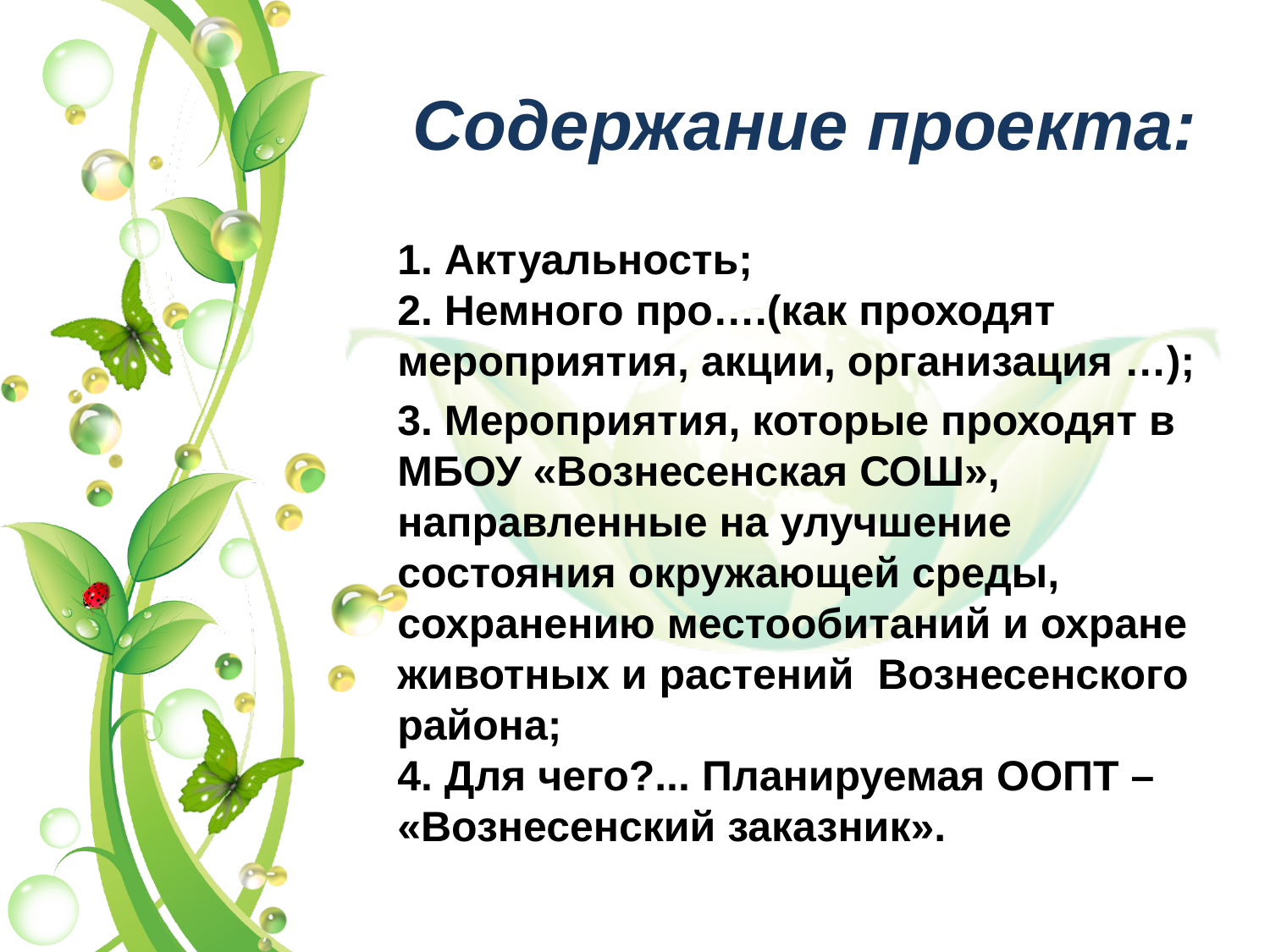

Содержание проекта:

1. Актуальность;
2. Немного про….(как проходят  мероприятия, акции, организация …);
3. Мероприятия, которые проходят в МБОУ «Вознесенская СОШ», направленные на улучшение состояния окружающей среды, сохранению местообитаний и охране животных и растений  Вознесенского района;
4. Для чего?... Планируемая ООПТ – «Вознесенский заказник».